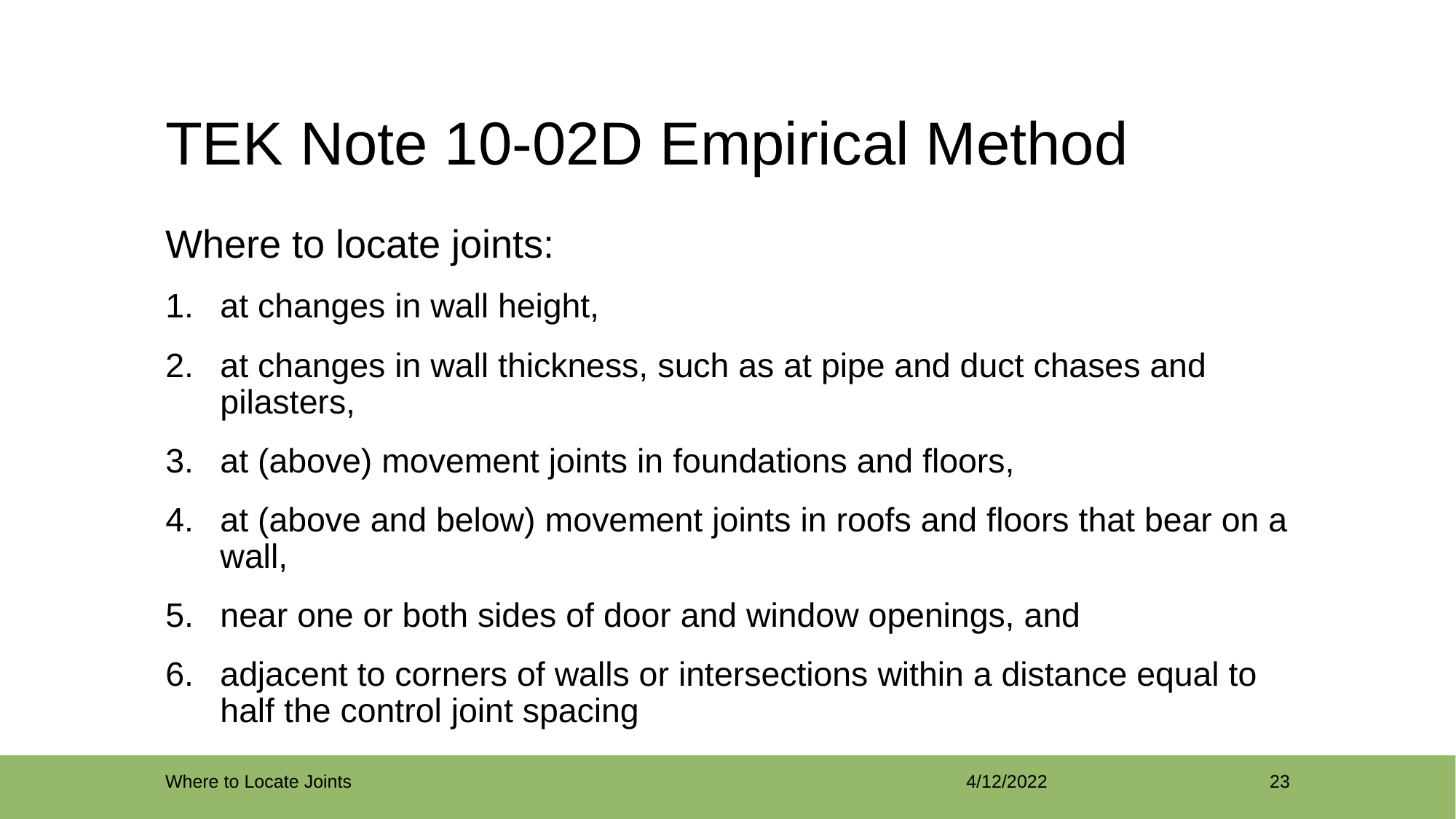

# TEK Note 10-02D Empirical Method
Where to locate joints:
at changes in wall height,
at changes in wall thickness, such as at pipe and duct chases and pilasters,
at (above) movement joints in foundations and floors,
at (above and below) movement joints in roofs and floors that bear on a wall,
near one or both sides of door and window openings, and
adjacent to corners of walls or intersections within a distance equal to half the control joint spacing
Where to Locate Joints
4/12/2022
23